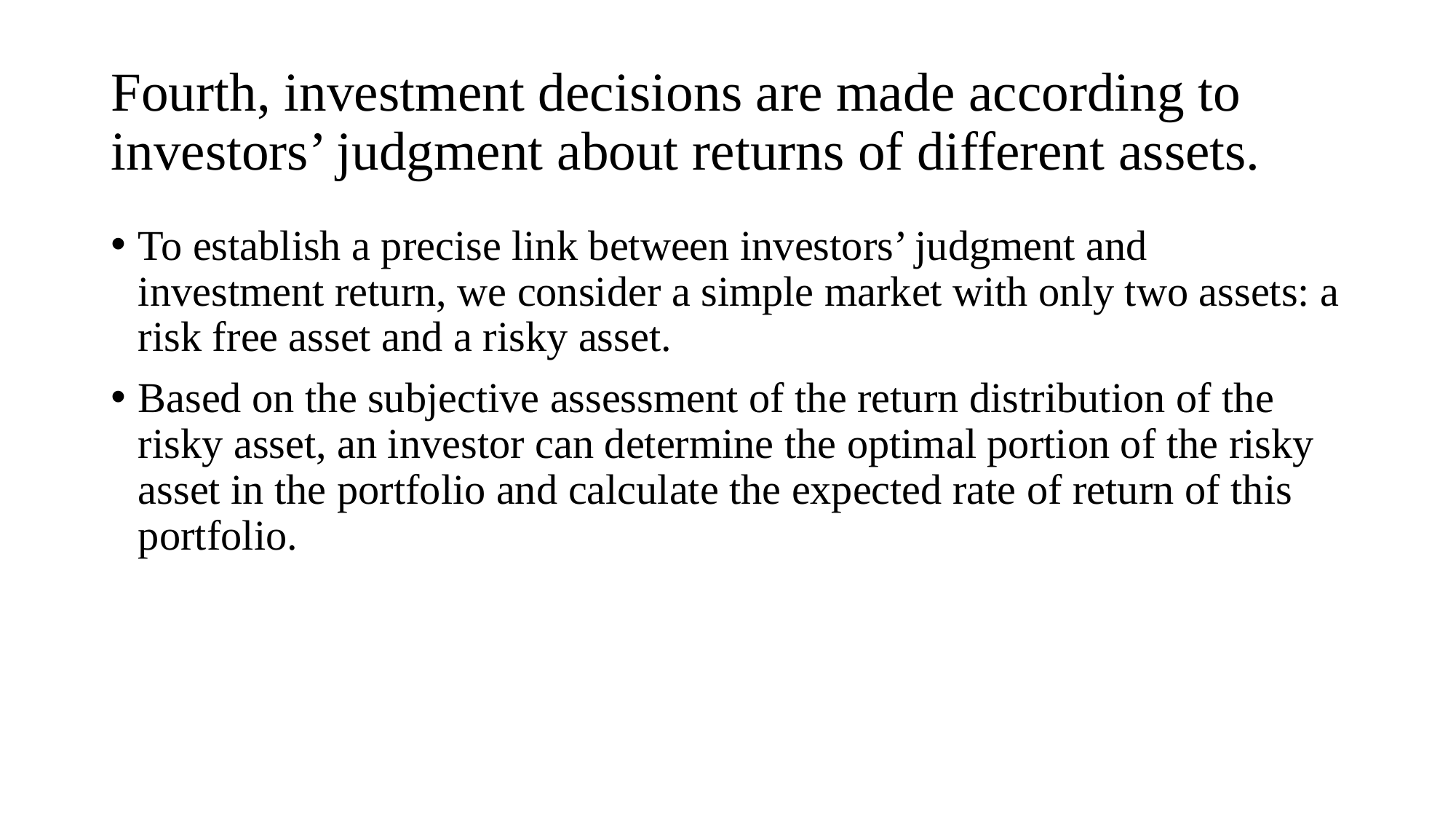

# Fourth, investment decisions are made according to investors’ judgment about returns of different assets.
To establish a precise link between investors’ judgment and investment return, we consider a simple market with only two assets: a risk free asset and a risky asset.
Based on the subjective assessment of the return distribution of the risky asset, an investor can determine the optimal portion of the risky asset in the portfolio and calculate the expected rate of return of this portfolio.